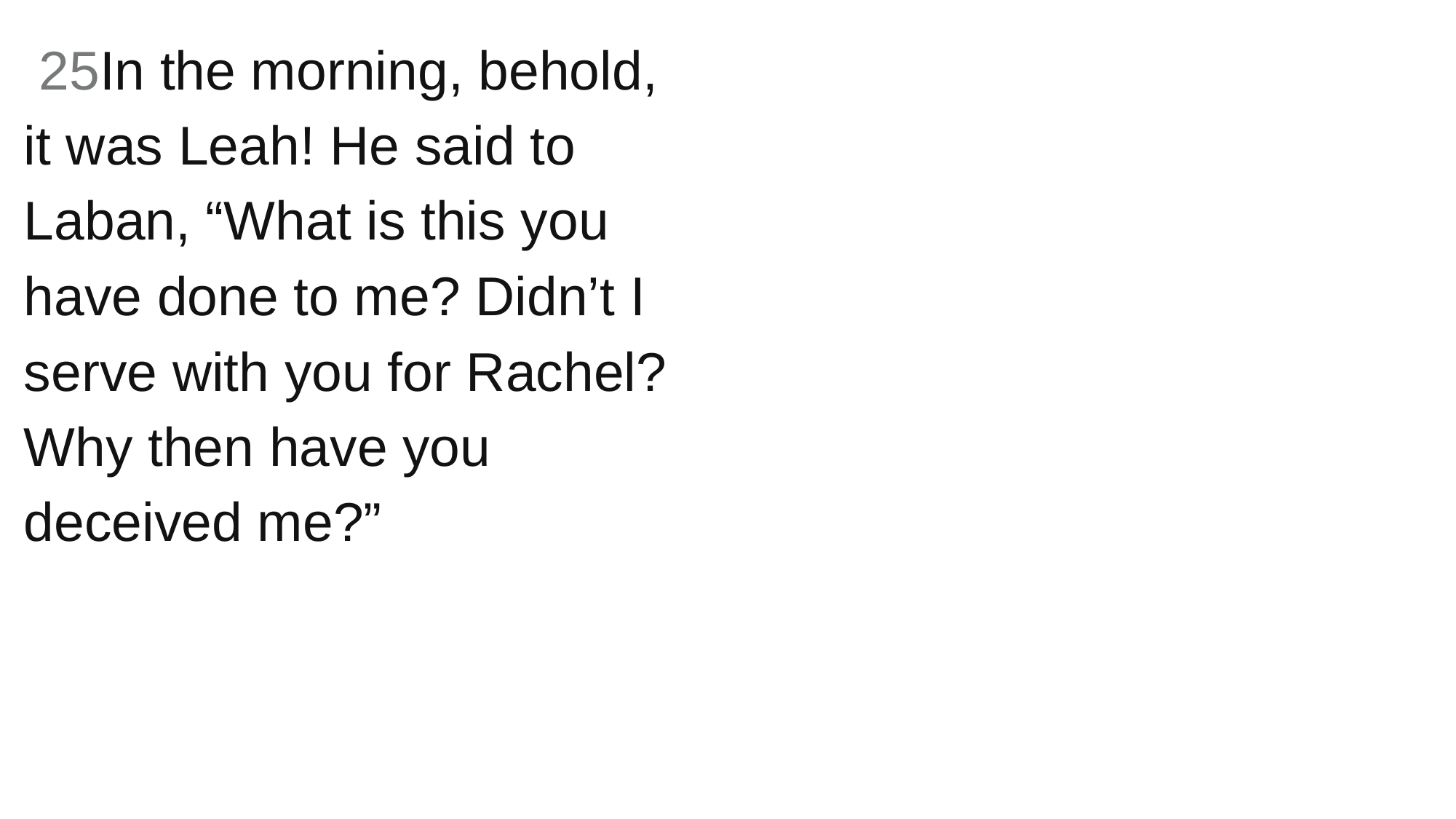

25In the morning, behold, it was Leah! He said to Laban, “What is this you have done to me? Didn’t I serve with you for Rachel? Why then have you deceived me?”